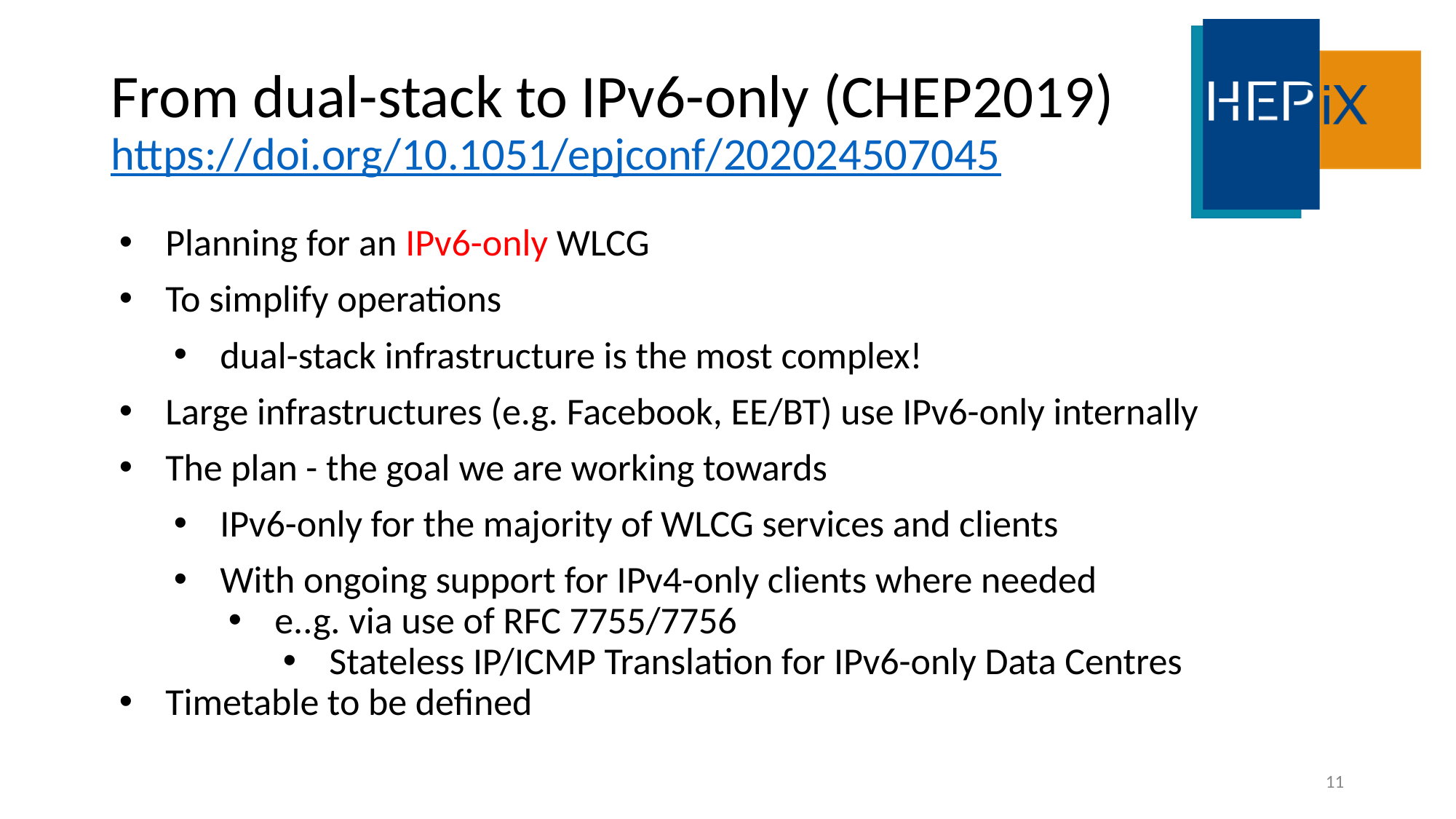

# From dual-stack to IPv6-only (CHEP2019) https://doi.org/10.1051/epjconf/202024507045
Planning for an IPv6-only WLCG
To simplify operations
dual-stack infrastructure is the most complex!
Large infrastructures (e.g. Facebook, EE/BT) use IPv6-only internally
The plan - the goal we are working towards
IPv6-only for the majority of WLCG services and clients
With ongoing support for IPv4-only clients where needed
e..g. via use of RFC 7755/7756
Stateless IP/ICMP Translation for IPv6-only Data Centres
Timetable to be defined

11